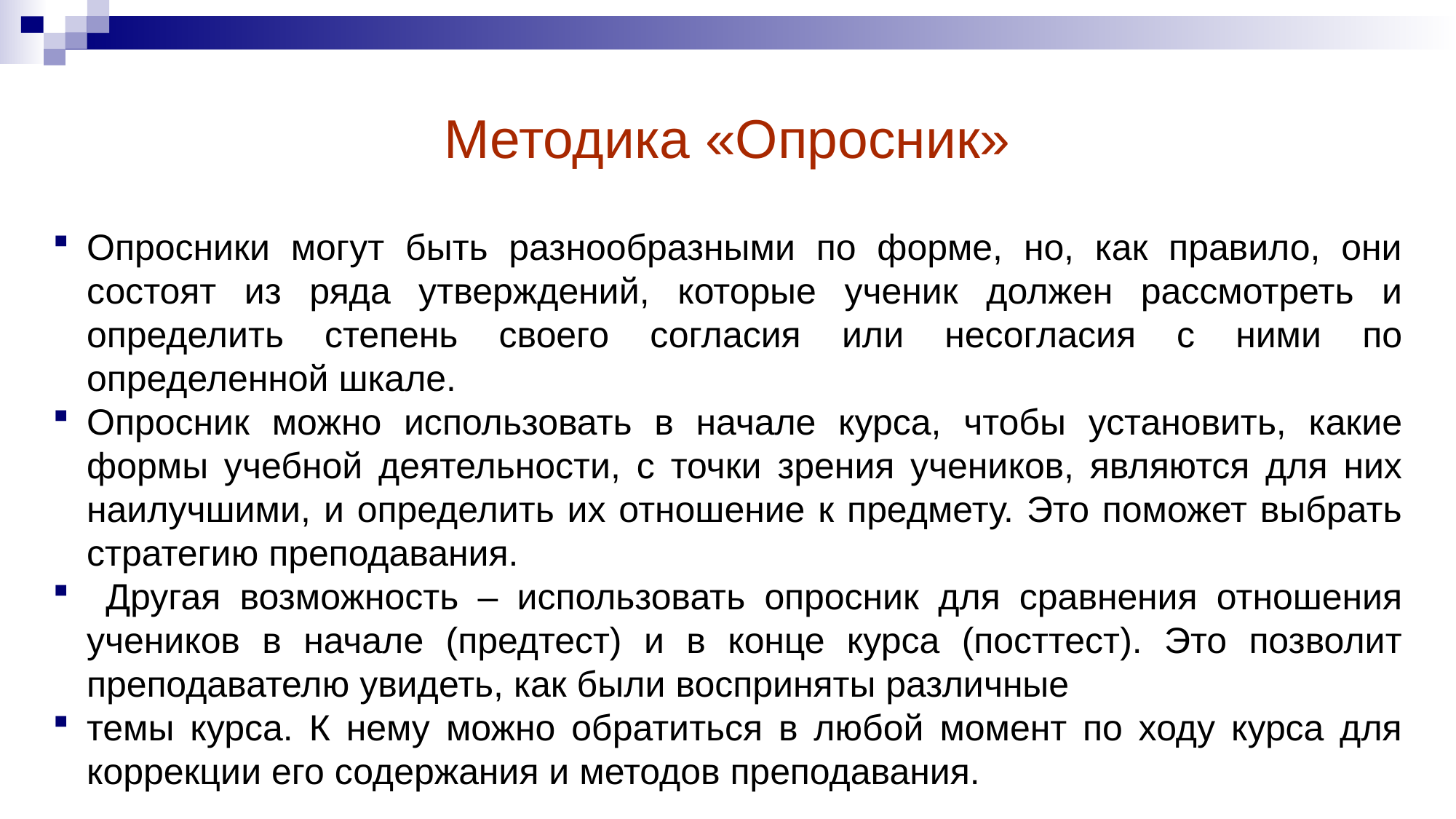

Методика «Опросник»
Опросники могут быть разнообразными по форме, но, как правило, они состоят из ряда утверждений, которые ученик должен рассмотреть и определить степень своего согласия или несогласия с ними по определенной шкале.
Опросник можно использовать в начале курса, чтобы установить, какие формы учебной деятельности, с точки зрения учеников, являются для них наилучшими, и определить их отношение к предмету. Это поможет выбрать стратегию преподавания.
 Другая возможность – использовать опросник для сравнения отношения учеников в начале (предтест) и в конце курса (посттест). Это позволит преподавателю увидеть, как были восприняты различные
темы курса. К нему можно обратиться в любой момент по ходу курса для коррекции его содержания и методов преподавания.